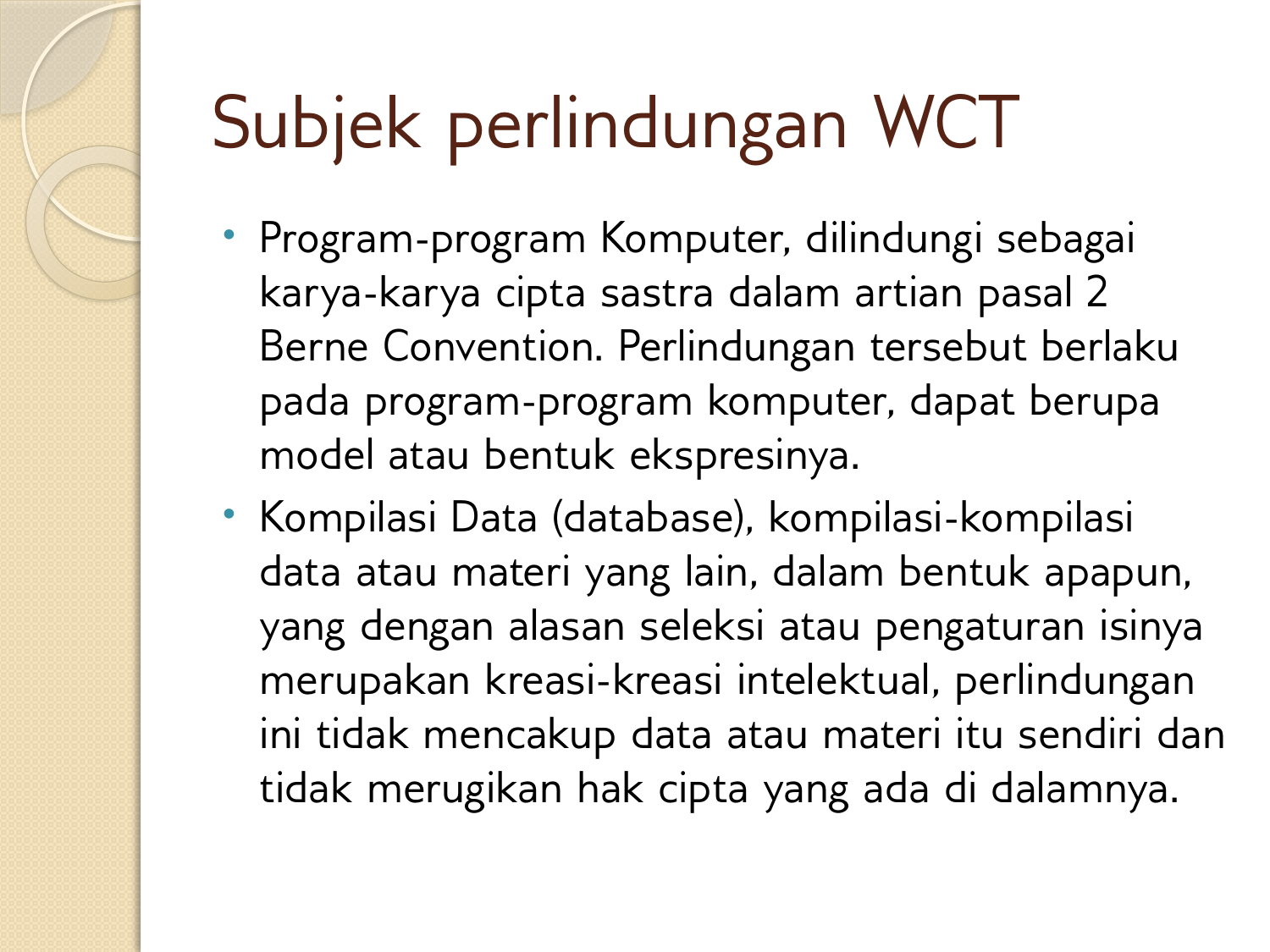

# Subjek perlindungan WCT
Program-program Komputer, dilindungi sebagai karya-karya cipta sastra dalam artian pasal 2 Berne Convention. Perlindungan tersebut berlaku pada program-program komputer, dapat berupa model atau bentuk ekspresinya.
Kompilasi Data (database), kompilasi-kompilasi data atau materi yang lain, dalam bentuk apapun, yang dengan alasan seleksi atau pengaturan isinya merupakan kreasi-kreasi intelektual, perlindungan ini tidak mencakup data atau materi itu sendiri dan tidak merugikan hak cipta yang ada di dalamnya.